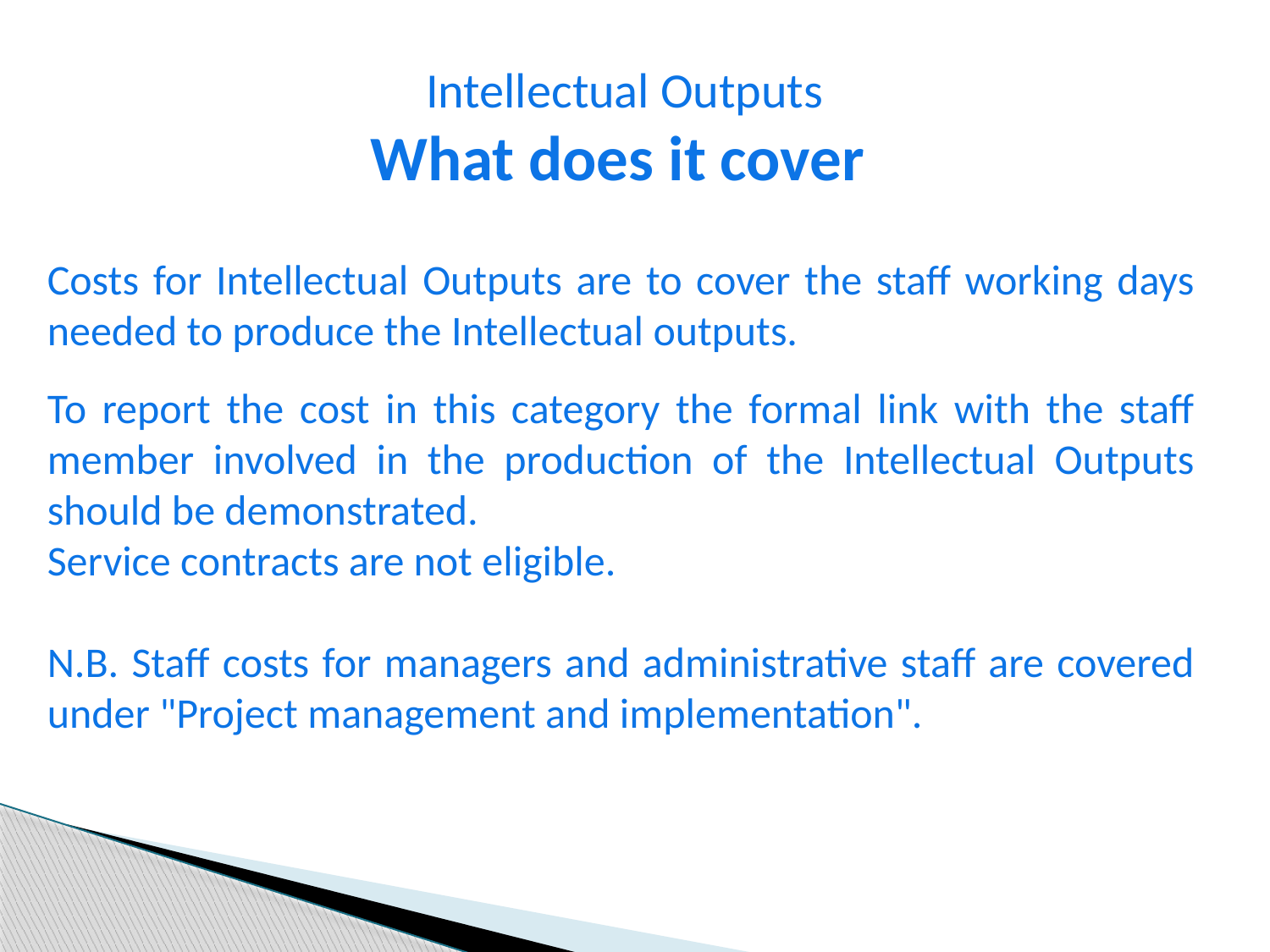

Intellectual Outputs
What does it cover
Costs for Intellectual Outputs are to cover the staff working days needed to produce the Intellectual outputs.

To report the cost in this category the formal link with the staff member involved in the production of the Intellectual Outputs should be demonstrated.
Service contracts are not eligible.

N.B. Staff costs for managers and administrative staff are covered under "Project management and implementation".

33